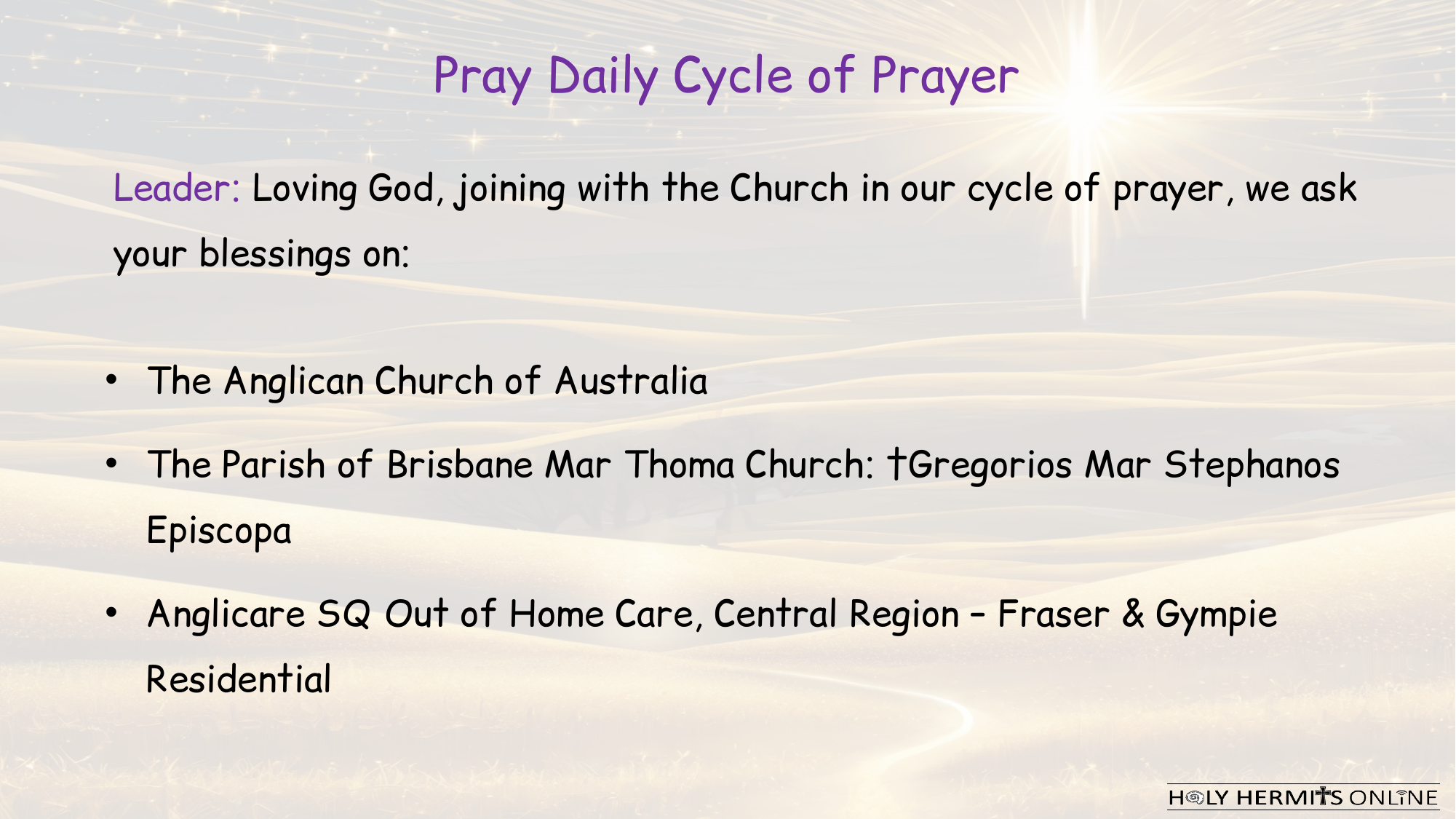

Pray Daily Cycle of Prayer
Leader: Loving God, joining with the Church in our cycle of prayer, we ask your blessings on:
The Anglican Church of Australia
The Parish of Brisbane Mar Thoma Church: †Gregorios Mar Stephanos Episcopa
Anglicare SQ Out of Home Care, Central Region – Fraser & Gympie Residential